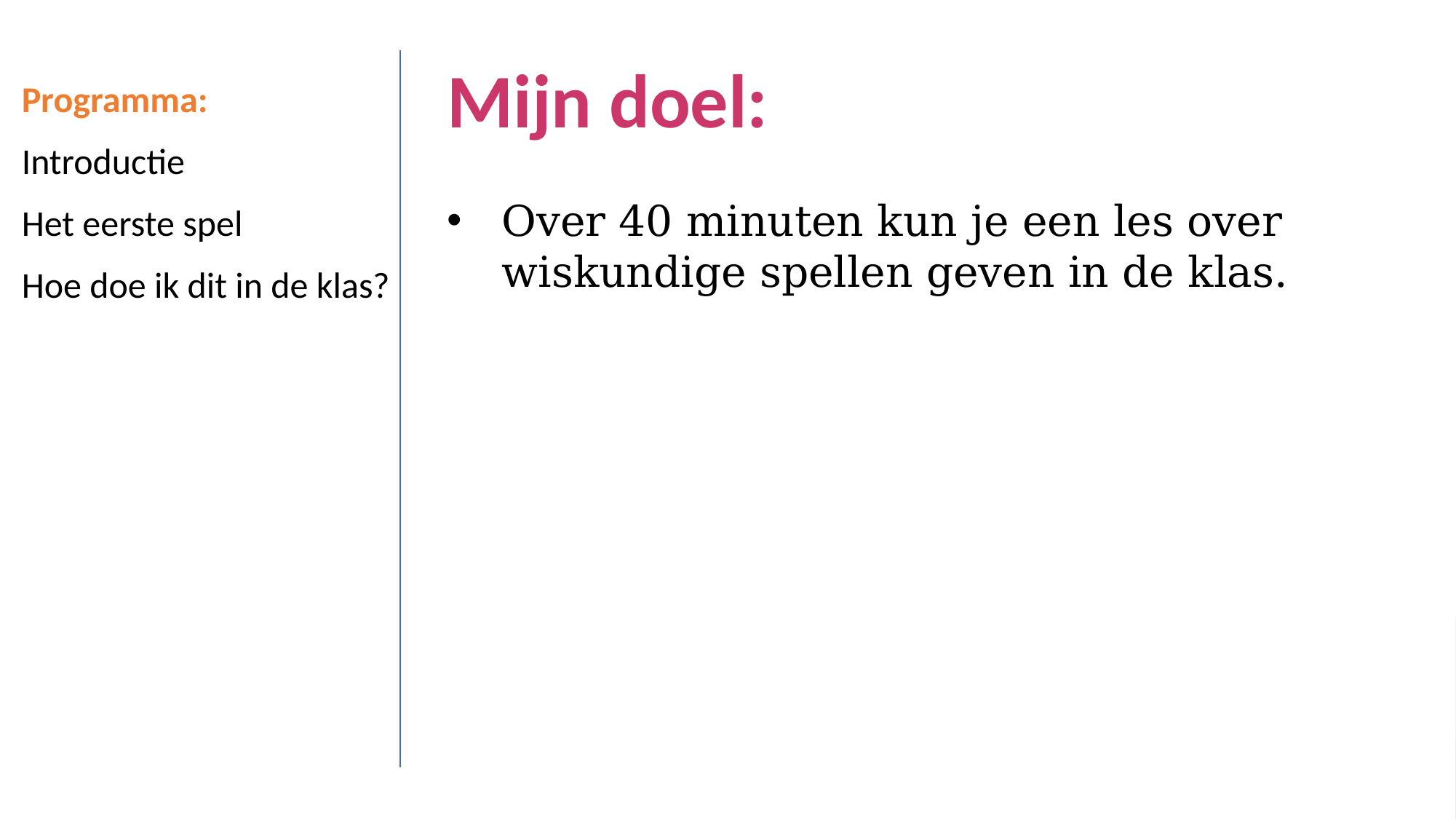

Mijn doel:

Over 40 minuten kun je een les over wiskundige spellen geven in de klas.

Programma:
Introductie
Het eerste spel
Hoe doe ik dit in de klas?